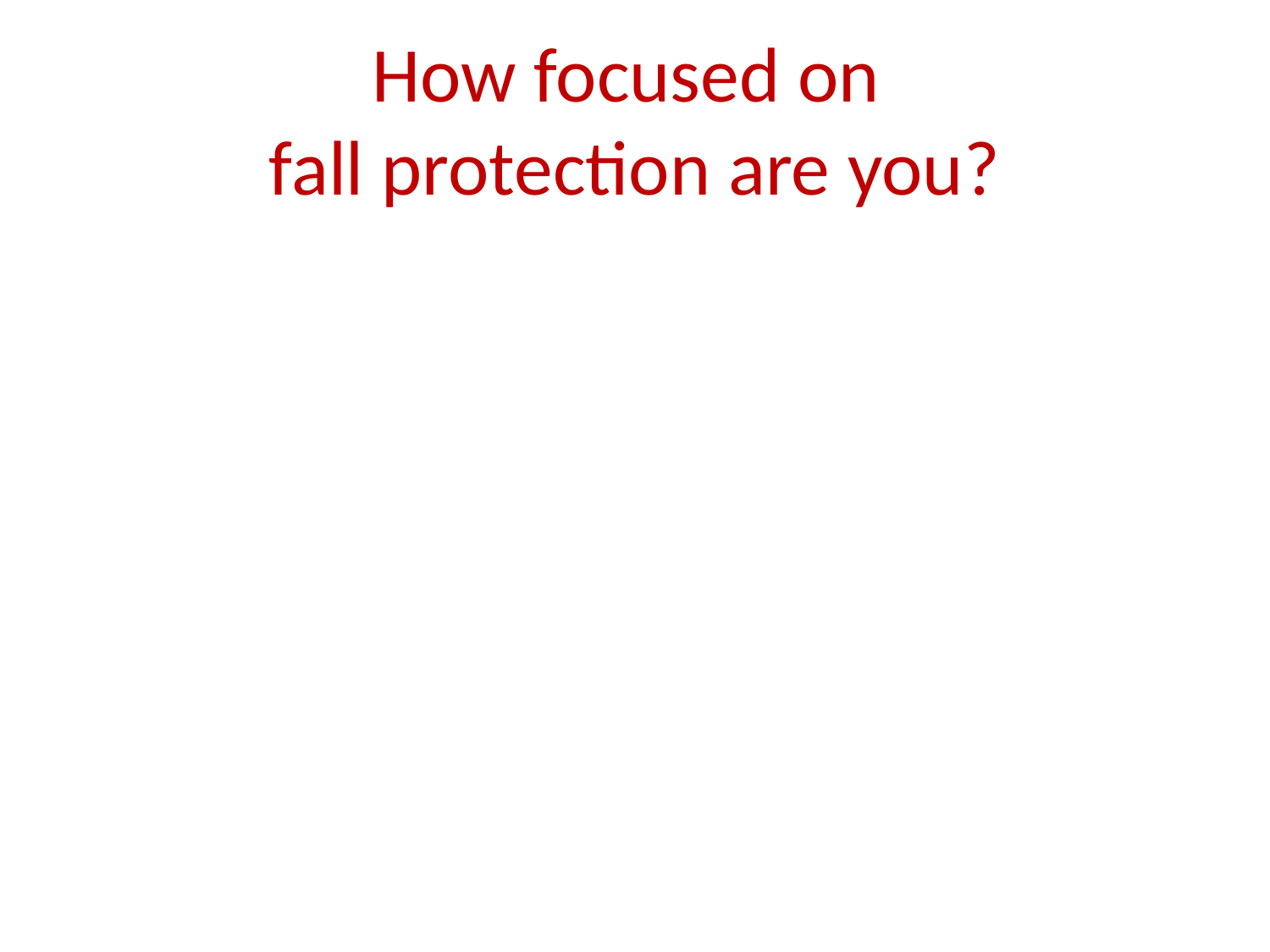

# How focused on fall protection are you?